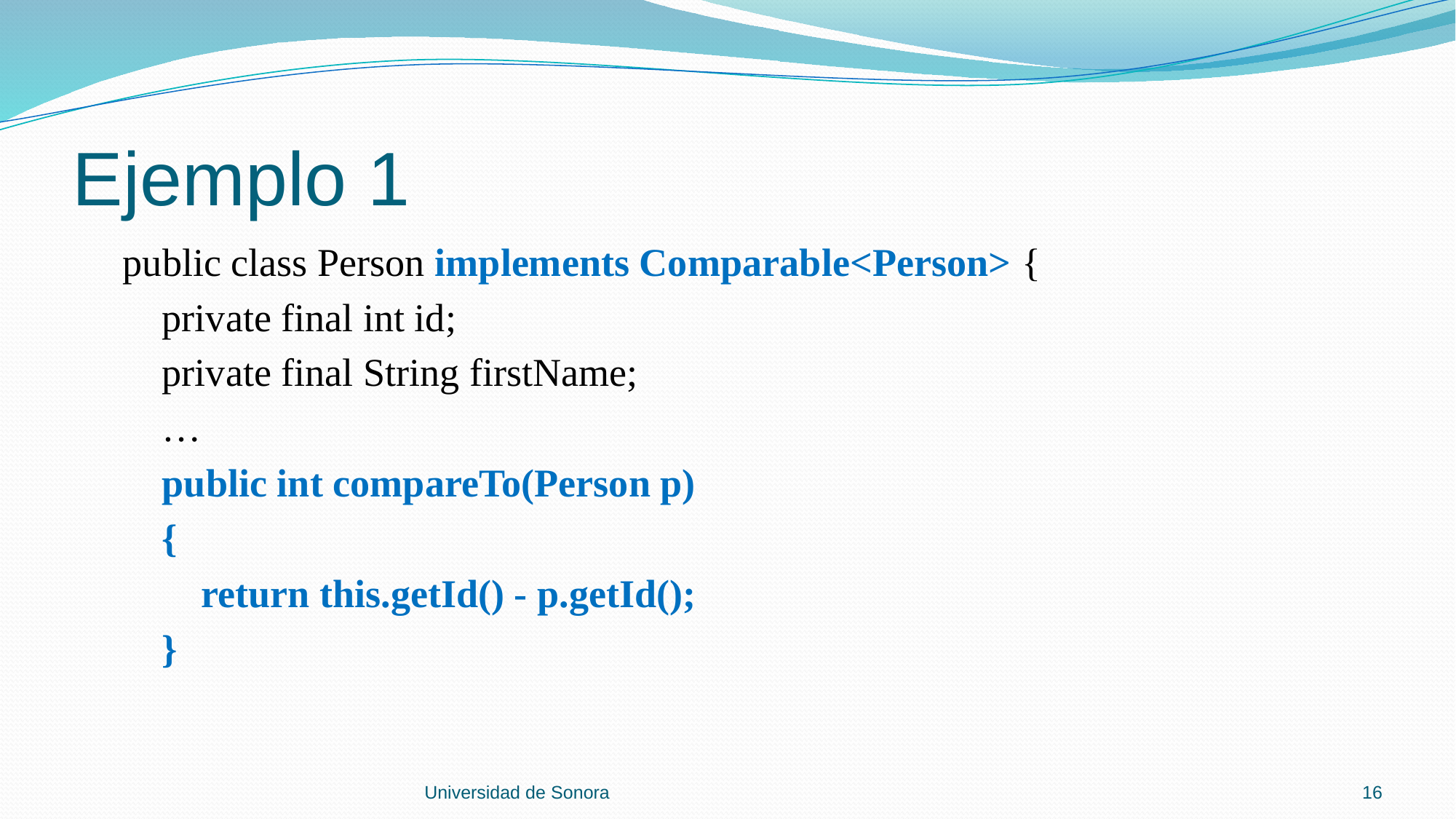

# Ejemplo 1
    public class Person implements Comparable<Person> {
        private final int id;
        private final String firstName;
        …
        public int compareTo(Person p)
        {
            return this.getId() - p.getId();
        }
Universidad de Sonora
16